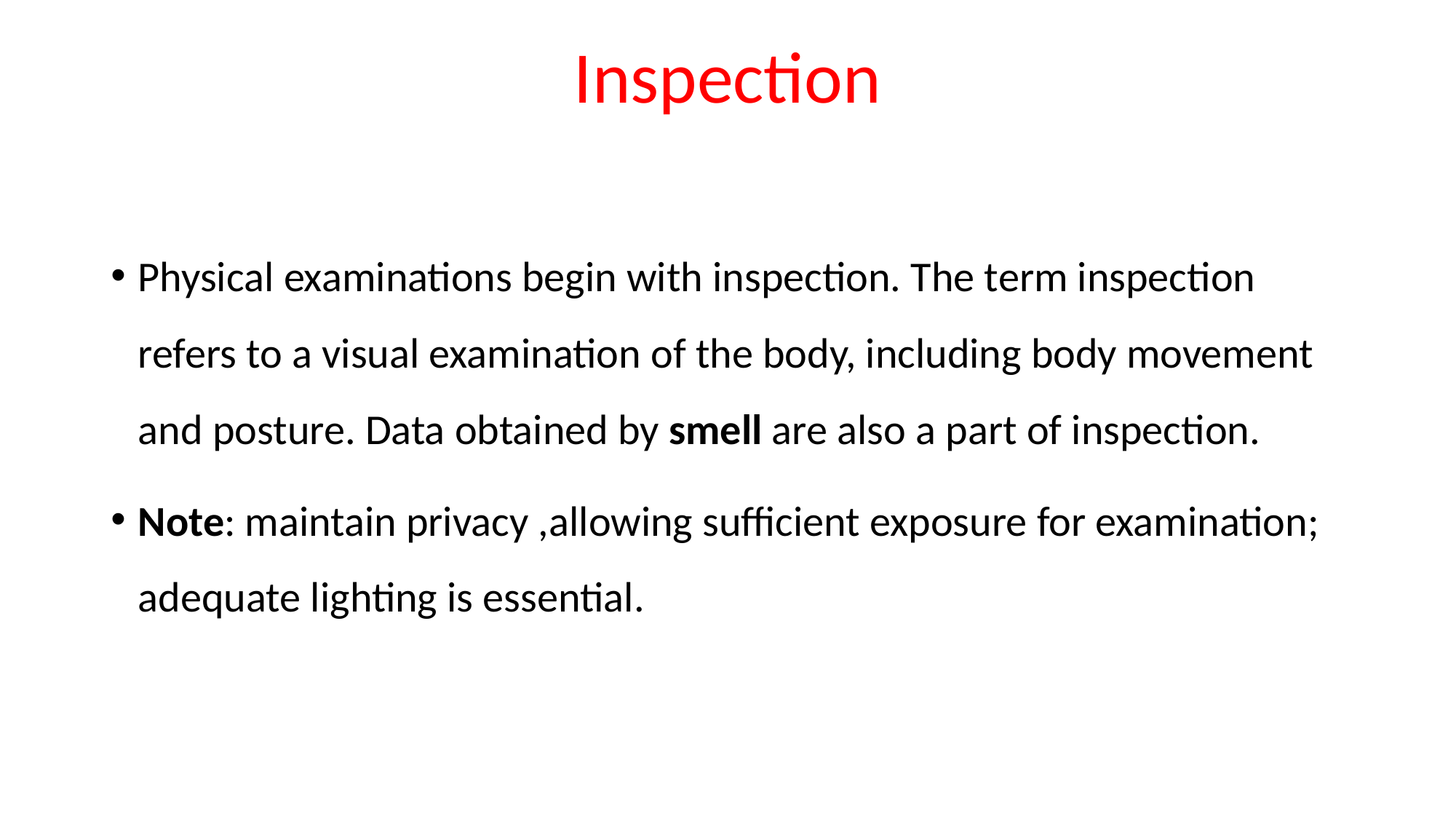

# Inspection
Physical examinations begin with inspection. The term inspection refers to a visual examination of the body, including body movement and posture. Data obtained by smell are also a part of inspection.
Note: maintain privacy ,allowing sufficient exposure for examination; adequate lighting is essential.